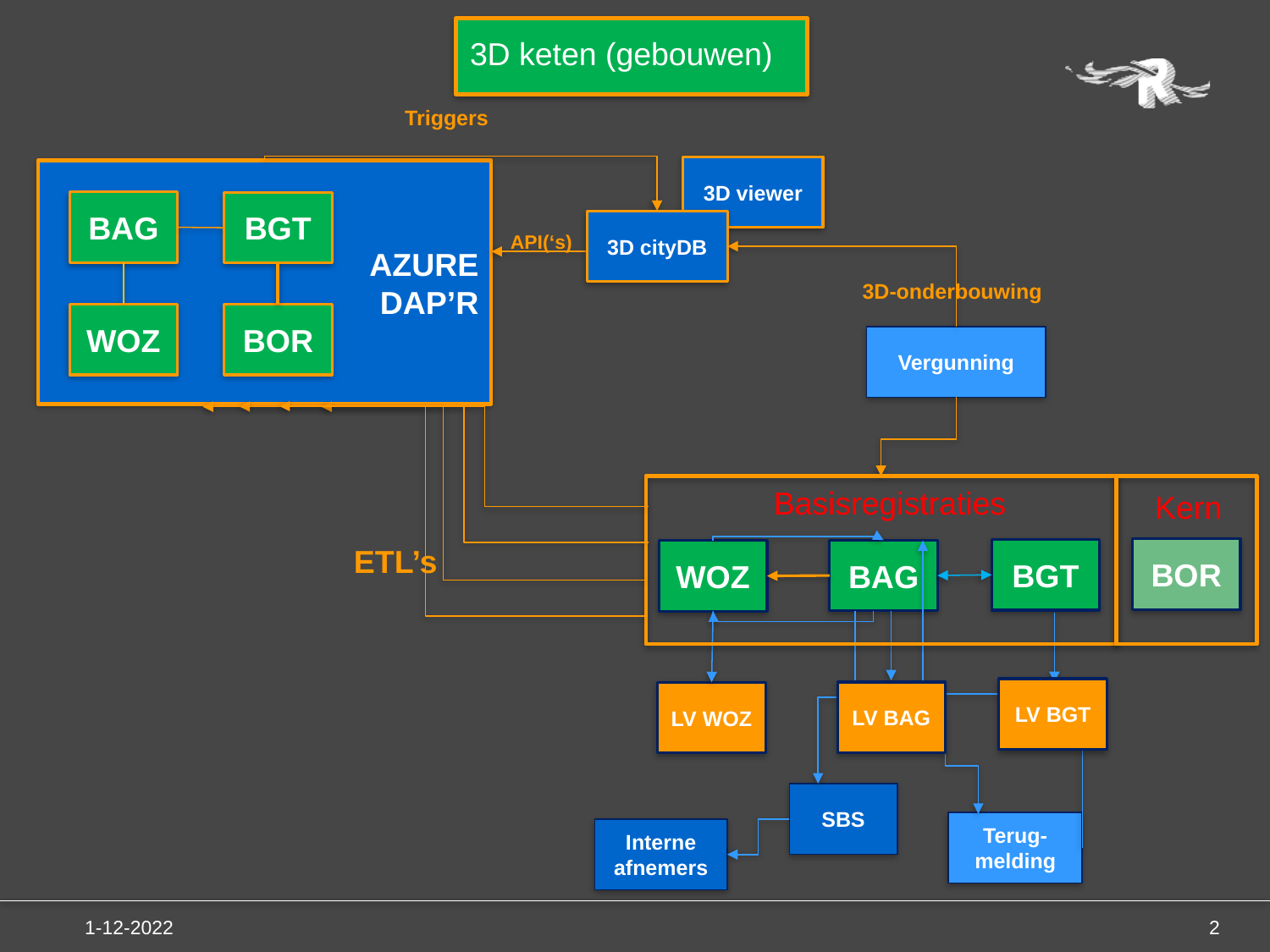

3D keten (gebouwen)
Triggers
3D viewer
3D cityDB
AZURE
DAP’R
BAG
BGT
WOZ
BOR
 API(‘s)
3D-onderbouwing
Vergunning
ETL’s

Basisregistraties

Kern
BOR
BGT
BAG
Terug-melding
SBS
Interne afnemers
WOZ

LV BGT
LV BAG
LV WOZ
1-12-2022
2